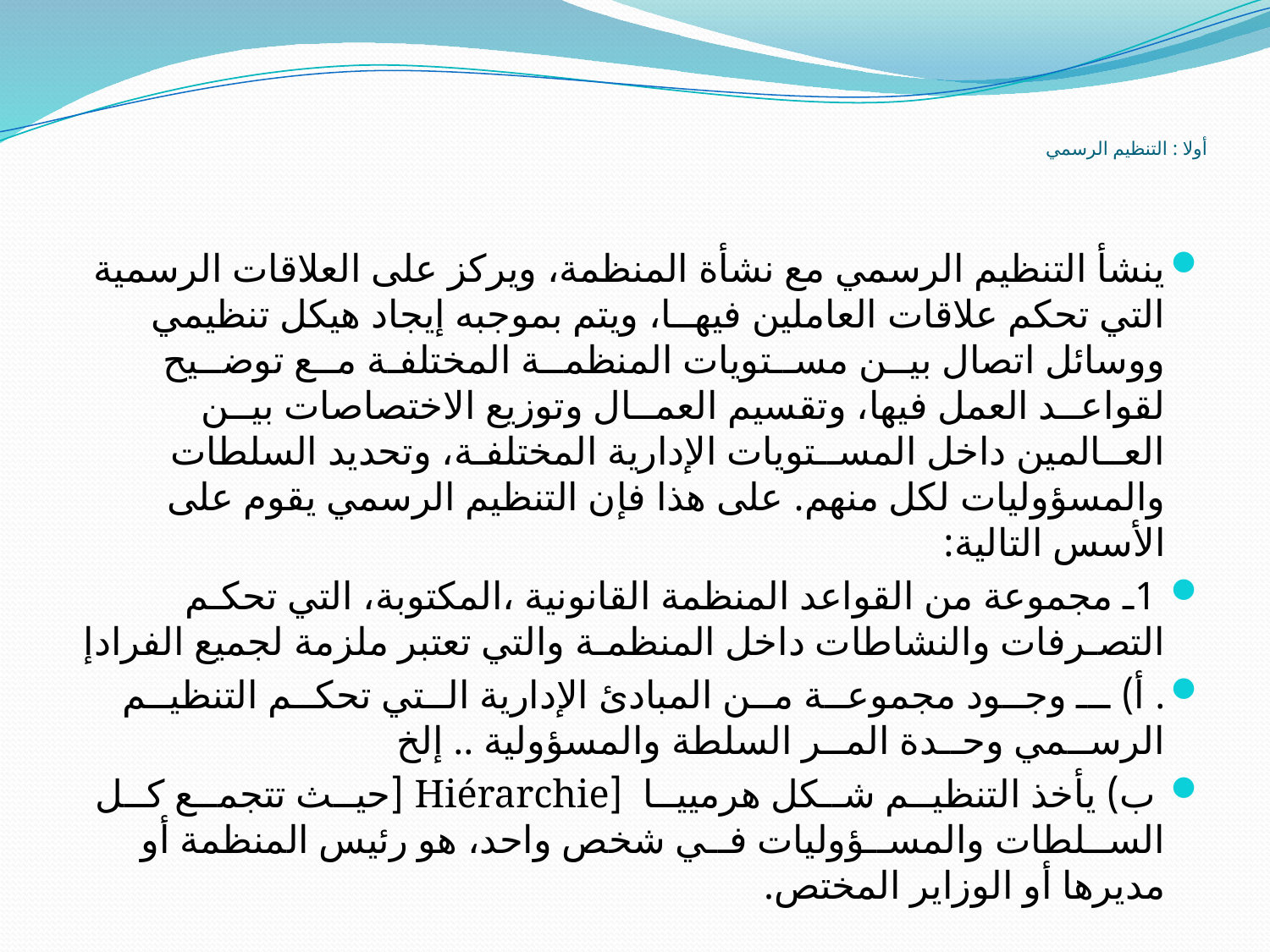

# أولا : التنظيم الرسمي
ينشأ التنظيم الرسمي مع نشأة المنظمة، ويركز على العلاقات الرسمية التي تحكم علاقات العاملين فيهــا، ويتم بموجبه إيجاد هيكل تنظيمي ووسائل اتصال بيــن مســتويات المنظمــة المختلفـة مــع توضــيح لقواعــد العمل فيها، وتقسيم العمــال وتوزيع الاختصاصات بيــن العــالمين داخل المســتويات الإدارية المختلفـة، وتحديد السلطات والمسؤوليات لكل منهم. على هذا فإن التنظيم الرسمي يقوم على الأسس التالية:
 1ـ مجموعة من القواعد المنظمة القانونية ،المكتوبة، التي تحكـم التصـرفات والنشاطات داخل المنظمـة والتي تعتبر ملزمة لجميع الفرادإ
. أ) ـــ وجــود مجموعــة مــن المبادئ الإدارية الــتي تحكــم التنظيــم الرســمي وحــدة المــر السلطة والمسؤولية .. إلخ
 ب) يأخذ التنظيــم شــكل هرمييــا  [Hiérarchie [حيــث تتجمــع كــل الســلطات والمســؤوليات فــي شخص واحد، هو رئيس المنظمة أو مديرها أو الوزاير المختص.